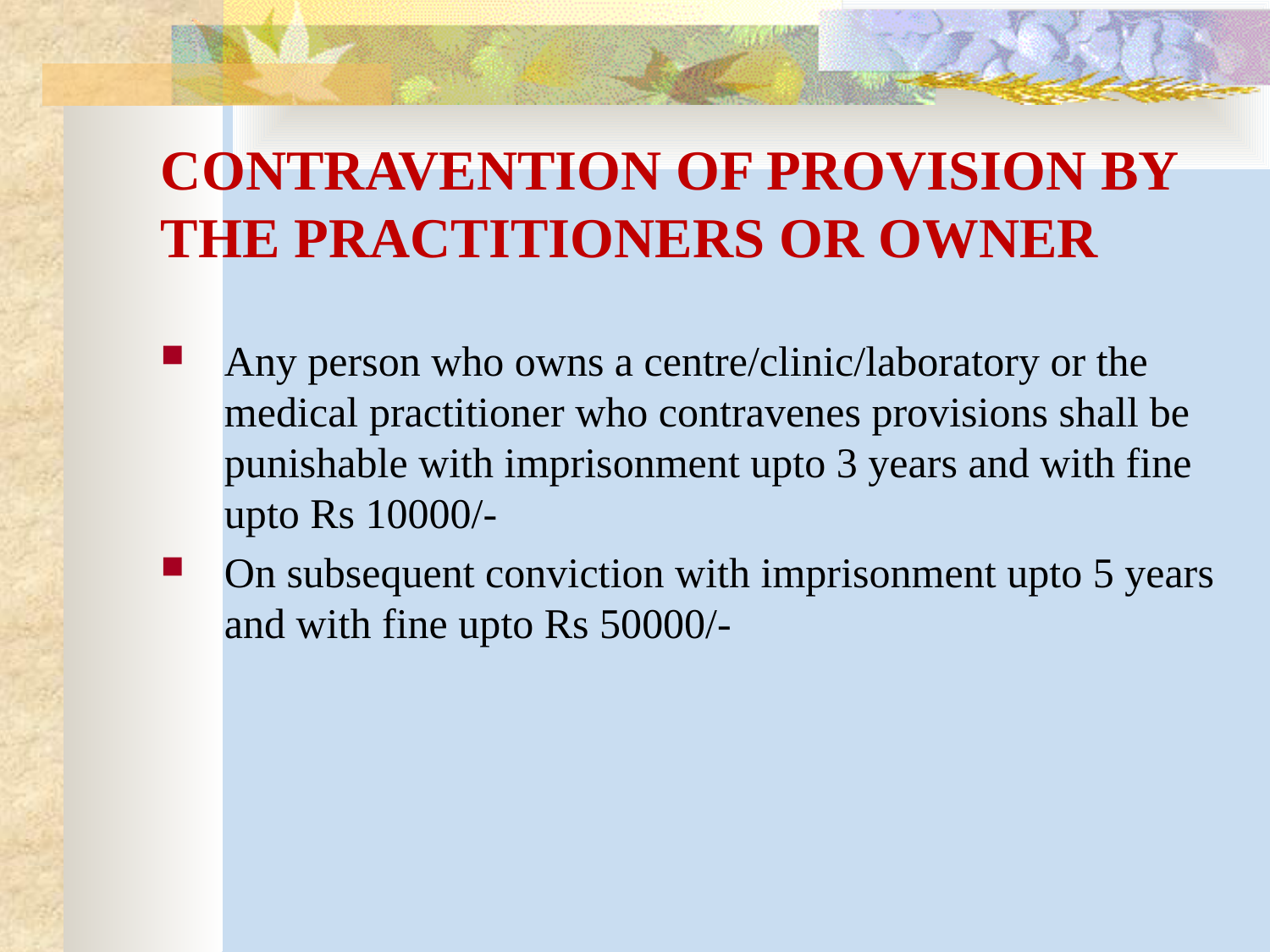

# CONTRAVENTION OF PROVISION BY THE PRACTITIONERS OR OWNER
Any person who owns a centre/clinic/laboratory or the medical practitioner who contravenes provisions shall be punishable with imprisonment upto 3 years and with fine upto Rs 10000/-
On subsequent conviction with imprisonment upto 5 years and with fine upto Rs 50000/-